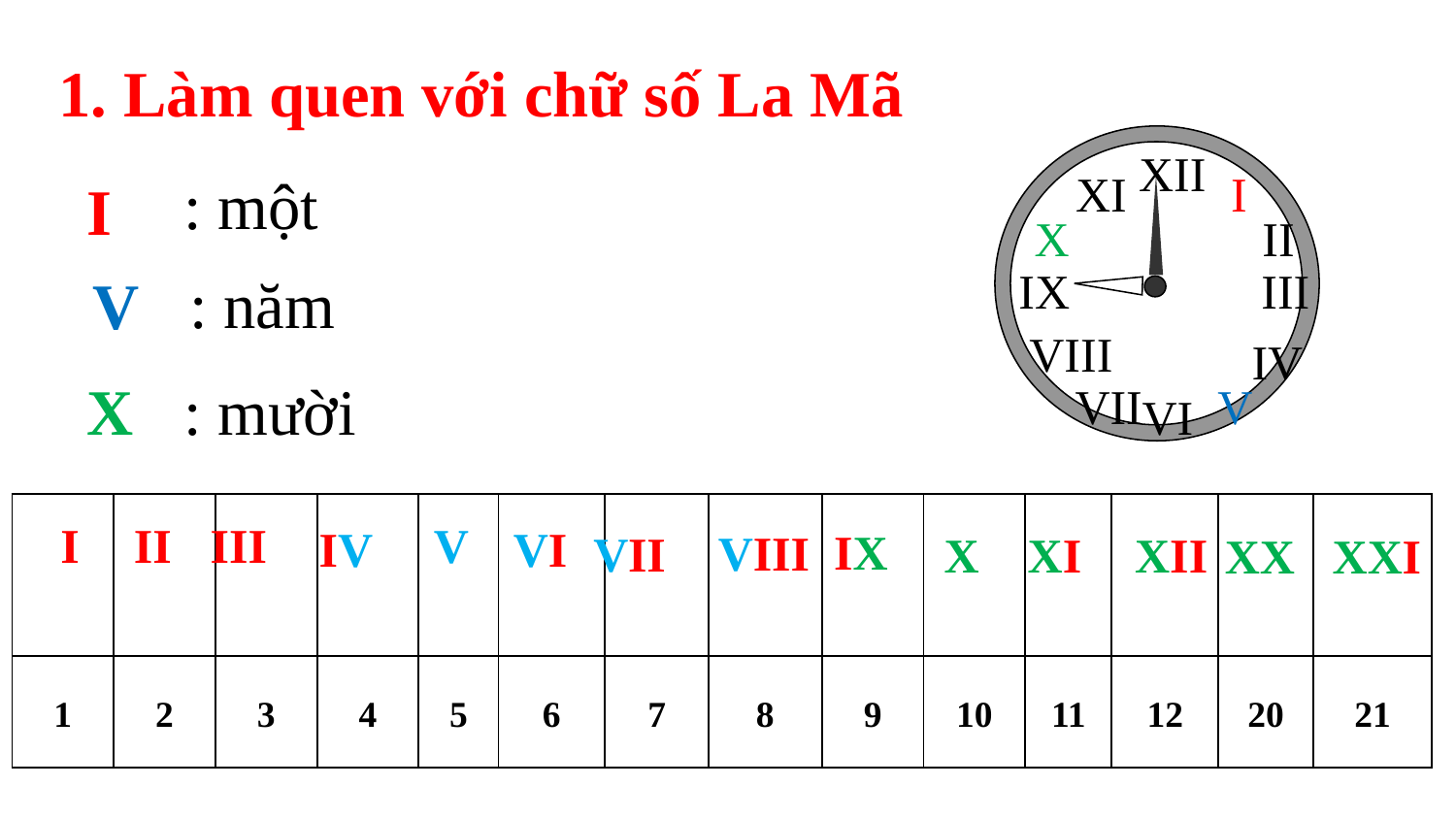

1. Làm quen với chữ số La Mã

XII
XI
I
X
II
IX
III
VIII
IV
VII
V
VI

: một
I

: năm
V
X
: mười
|  |  |  |  |  |  |  |  |  |  |  |  |  |  |
| --- | --- | --- | --- | --- | --- | --- | --- | --- | --- | --- | --- | --- | --- |
| 1 | 2 | 3 | 4 | 5 | 6 | 7 | 8 | 9 | 10 | 11 | 12 | 20 | 21 |
III
II
I
V
IV
VI
IX
VIII
VII
X
XI
XII
XX
XXI